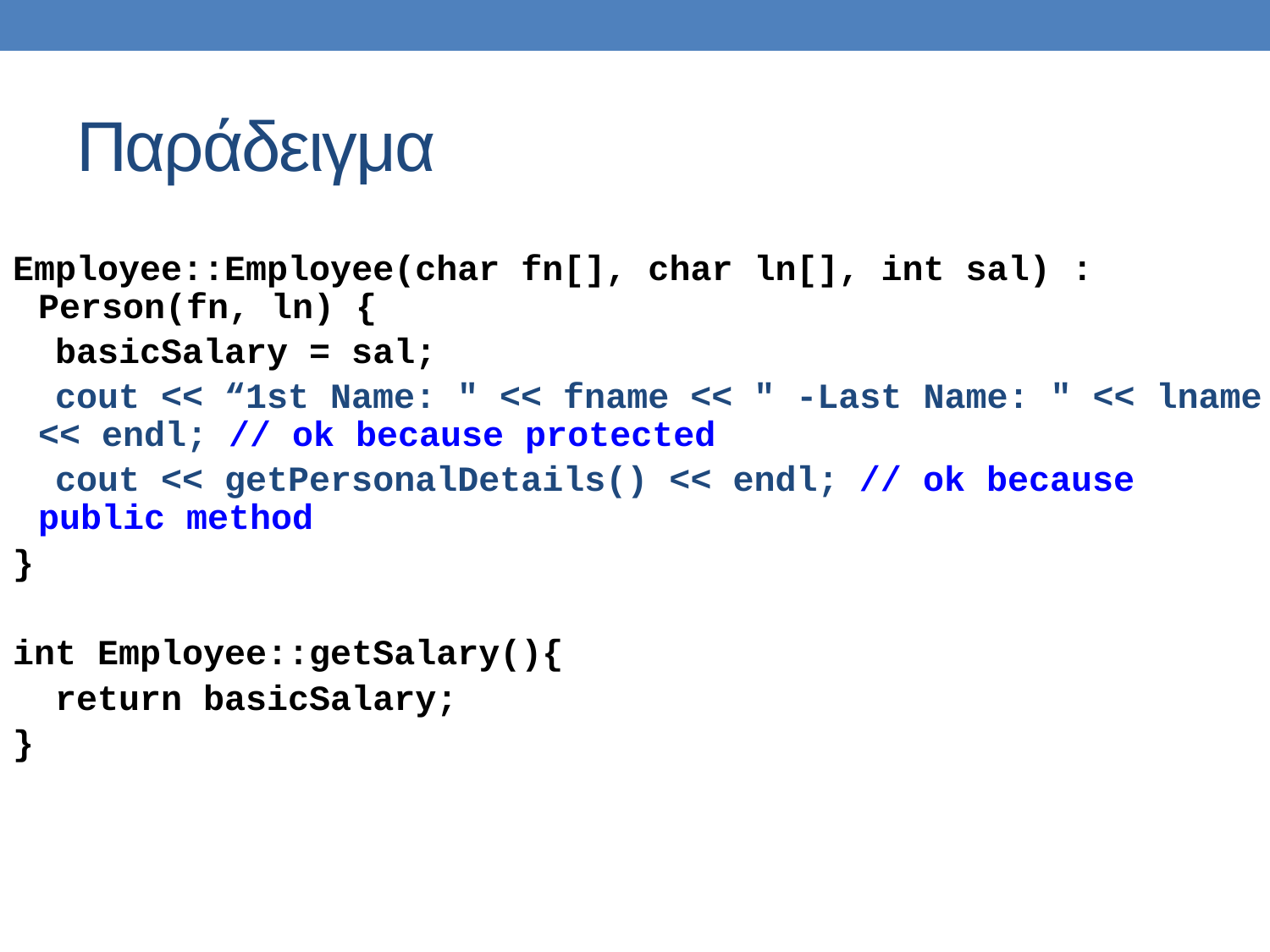

# Παράδειγμα
Employee::Employee(char fn[], char ln[], int sal) : Person(fn, ln) {
  basicSalary = sal;
  cout << “1st Name: " << fname << " -Last Name: " << lname << endl; // ok because protected
  cout << getPersonalDetails() << endl; // ok because public method
}

int Employee::getSalary(){
  return basicSalary;
}